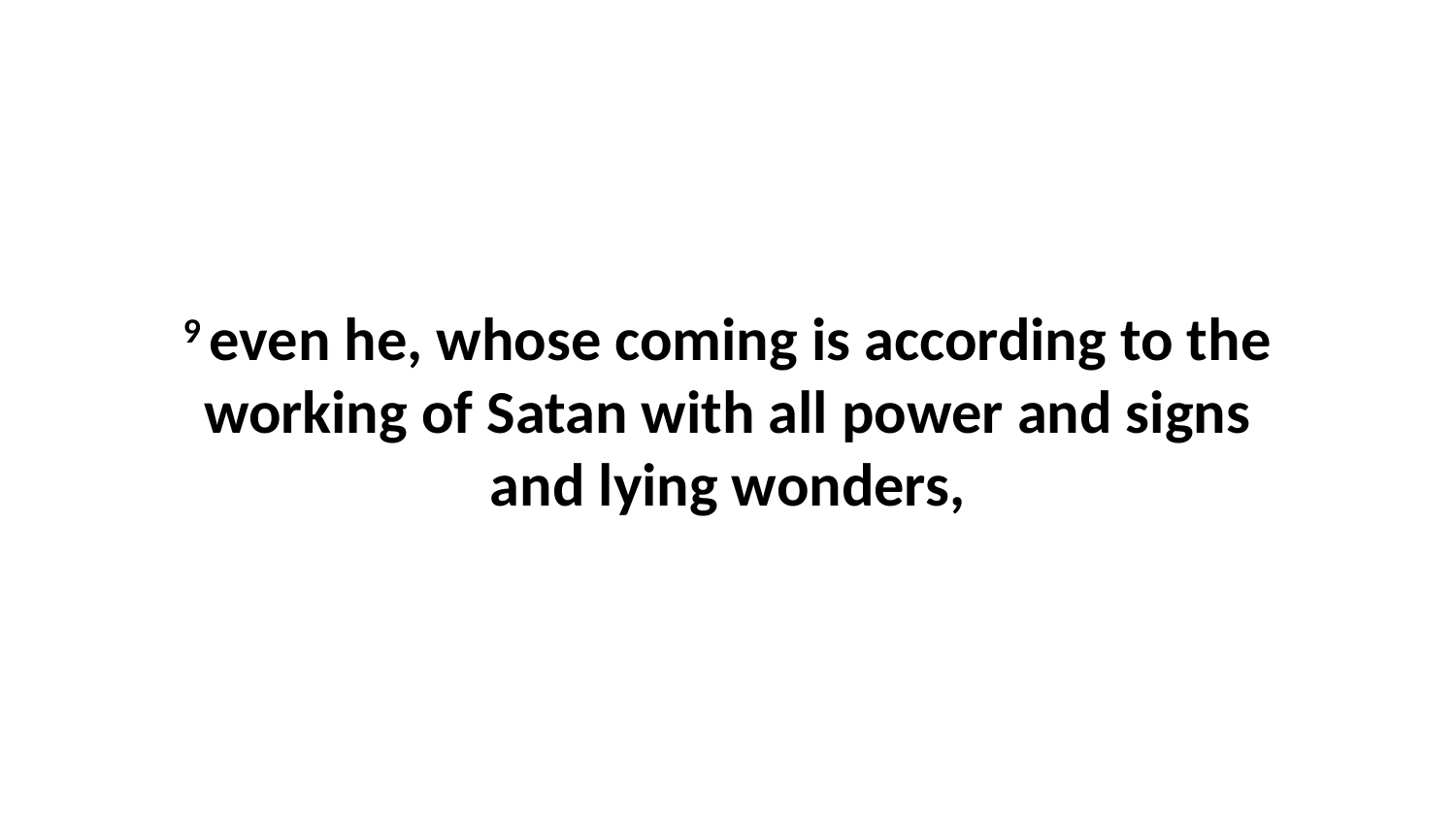

9 even he, whose coming is according to the working of Satan with all power and signs and lying wonders,